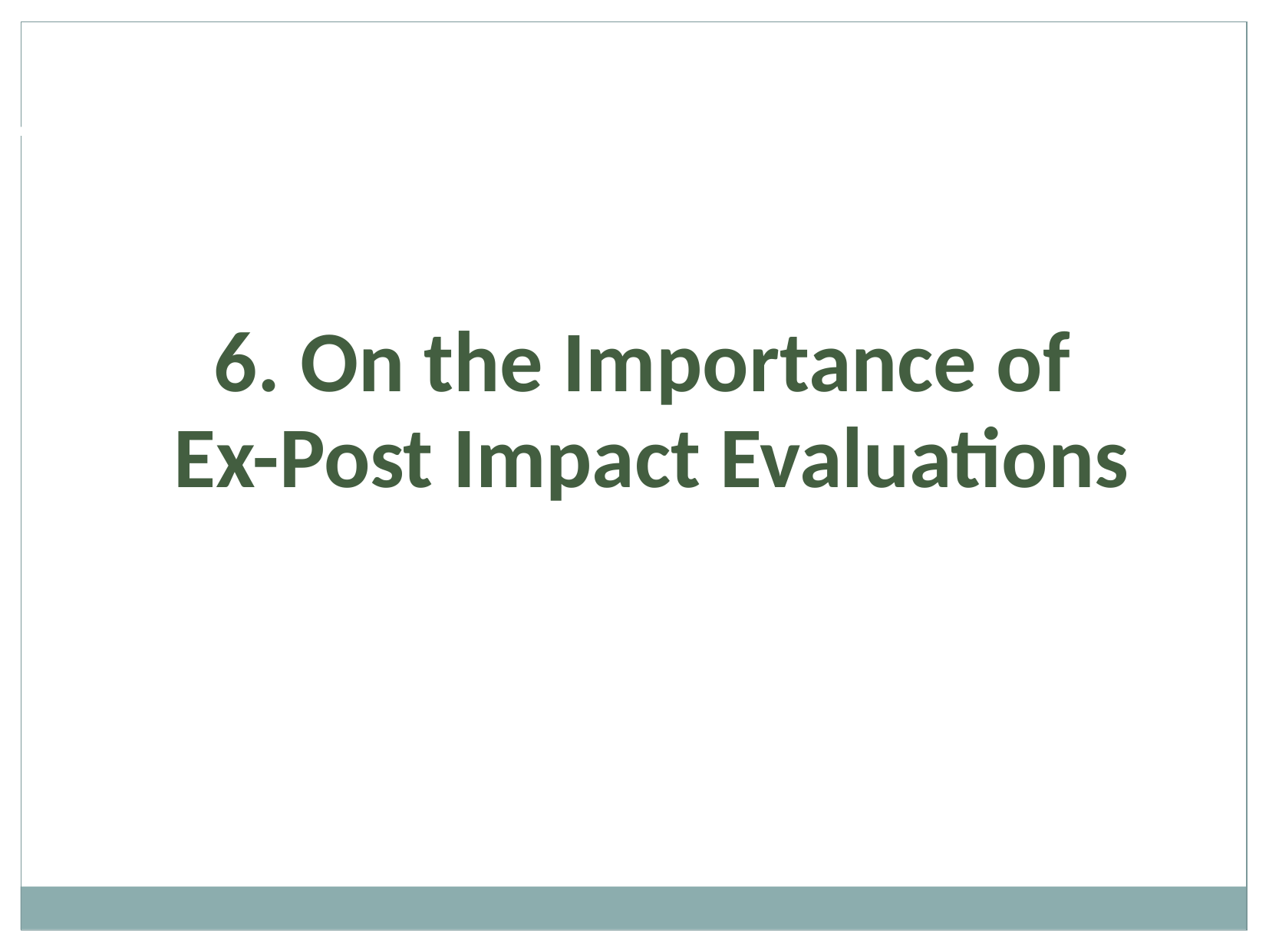

6. On the Importance of
Ex-Post Impact Evaluations